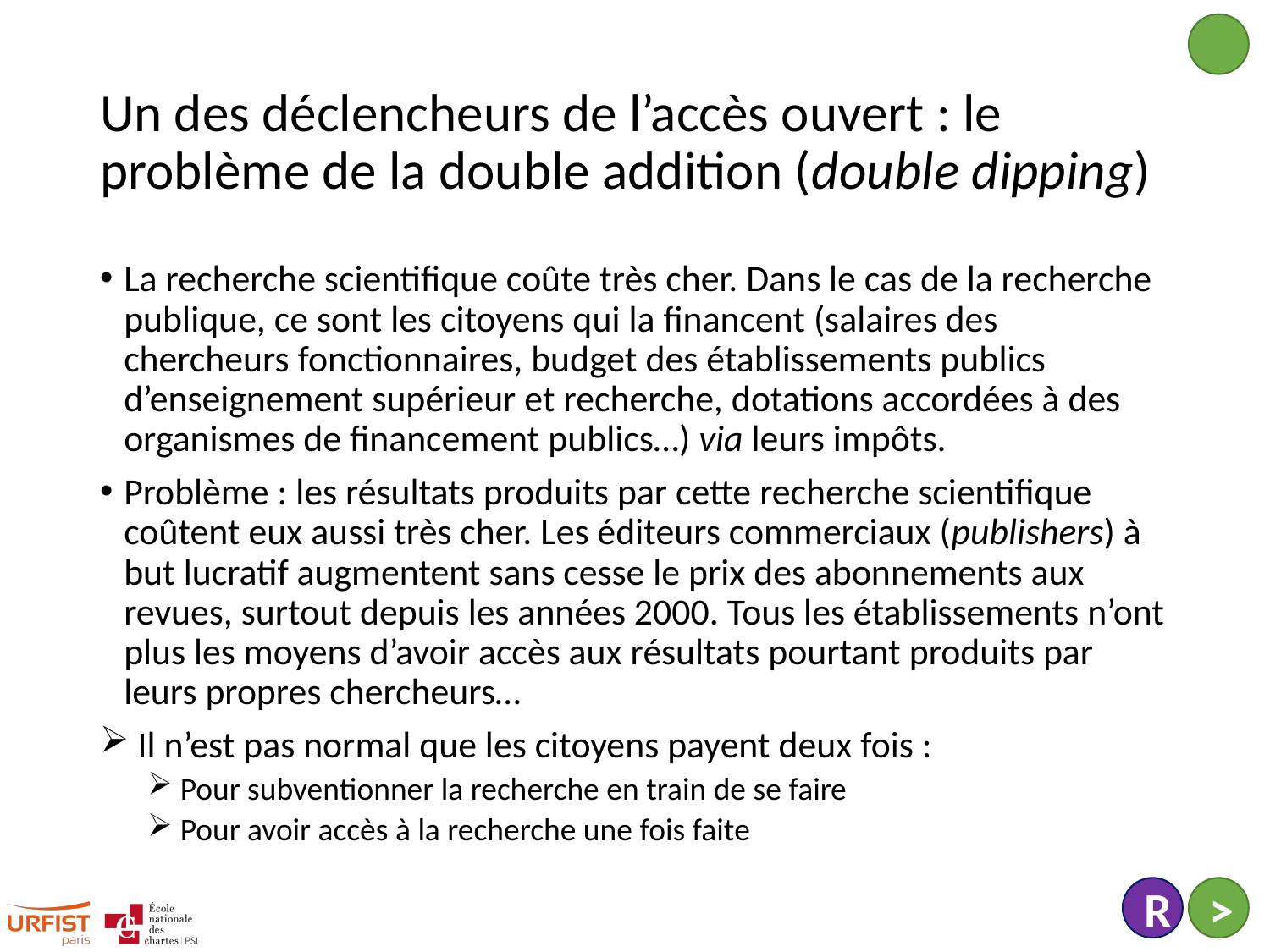

# Un des déclencheurs de l’accès ouvert : le problème de la double addition (double dipping)
La recherche scientifique coûte très cher. Dans le cas de la recherche publique, ce sont les citoyens qui la financent (salaires des chercheurs fonctionnaires, budget des établissements publics d’enseignement supérieur et recherche, dotations accordées à des organismes de financement publics…) via leurs impôts.
Problème : les résultats produits par cette recherche scientifique coûtent eux aussi très cher. Les éditeurs commerciaux (publishers) à but lucratif augmentent sans cesse le prix des abonnements aux revues, surtout depuis les années 2000. Tous les établissements n’ont plus les moyens d’avoir accès aux résultats pourtant produits par leurs propres chercheurs…
 Il n’est pas normal que les citoyens payent deux fois :
 Pour subventionner la recherche en train de se faire
 Pour avoir accès à la recherche une fois faite
R
>